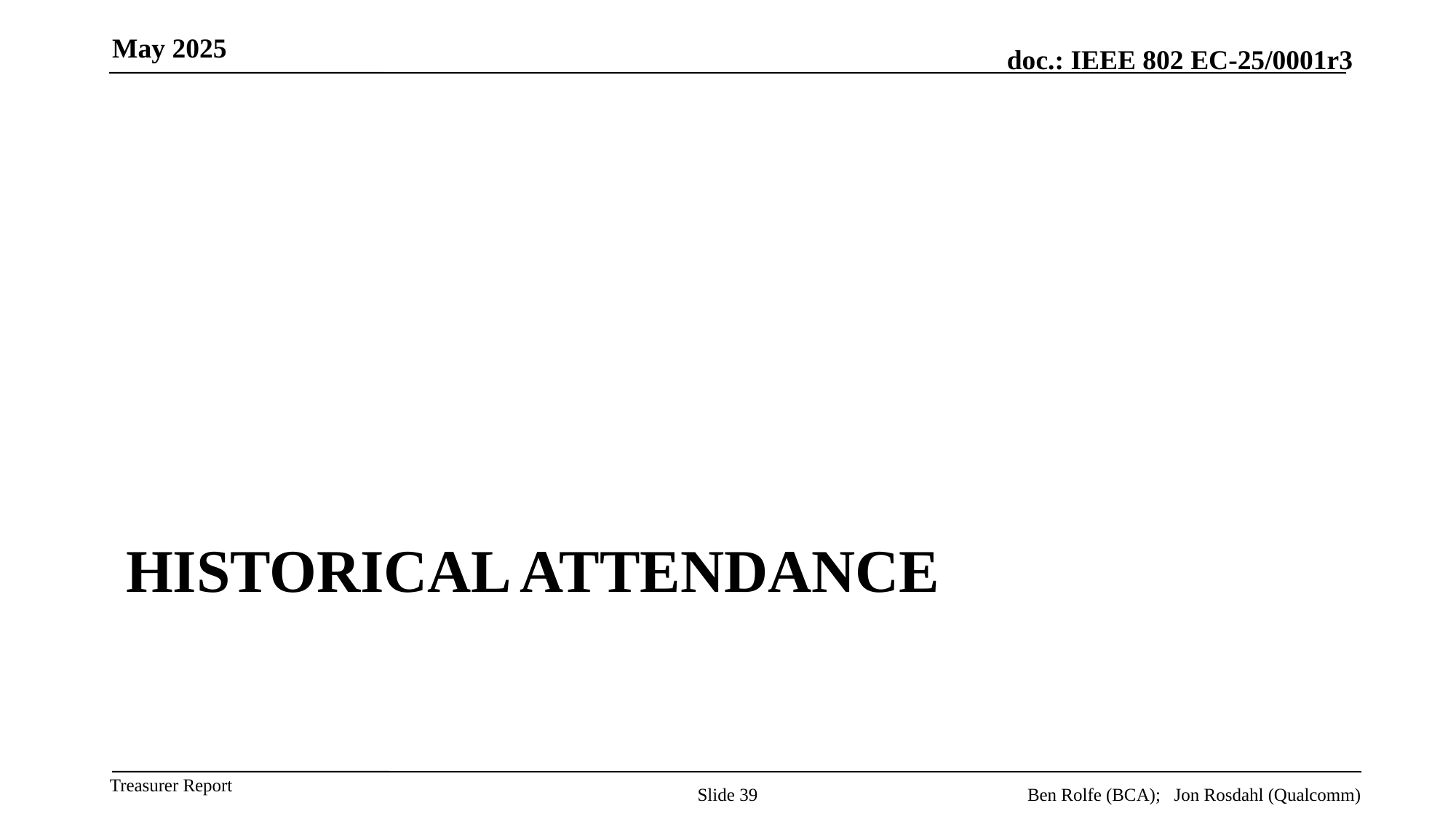

May 2025

# Historical Attendance
Slide 39
Ben Rolfe (BCA);   Jon Rosdahl (Qualcomm)